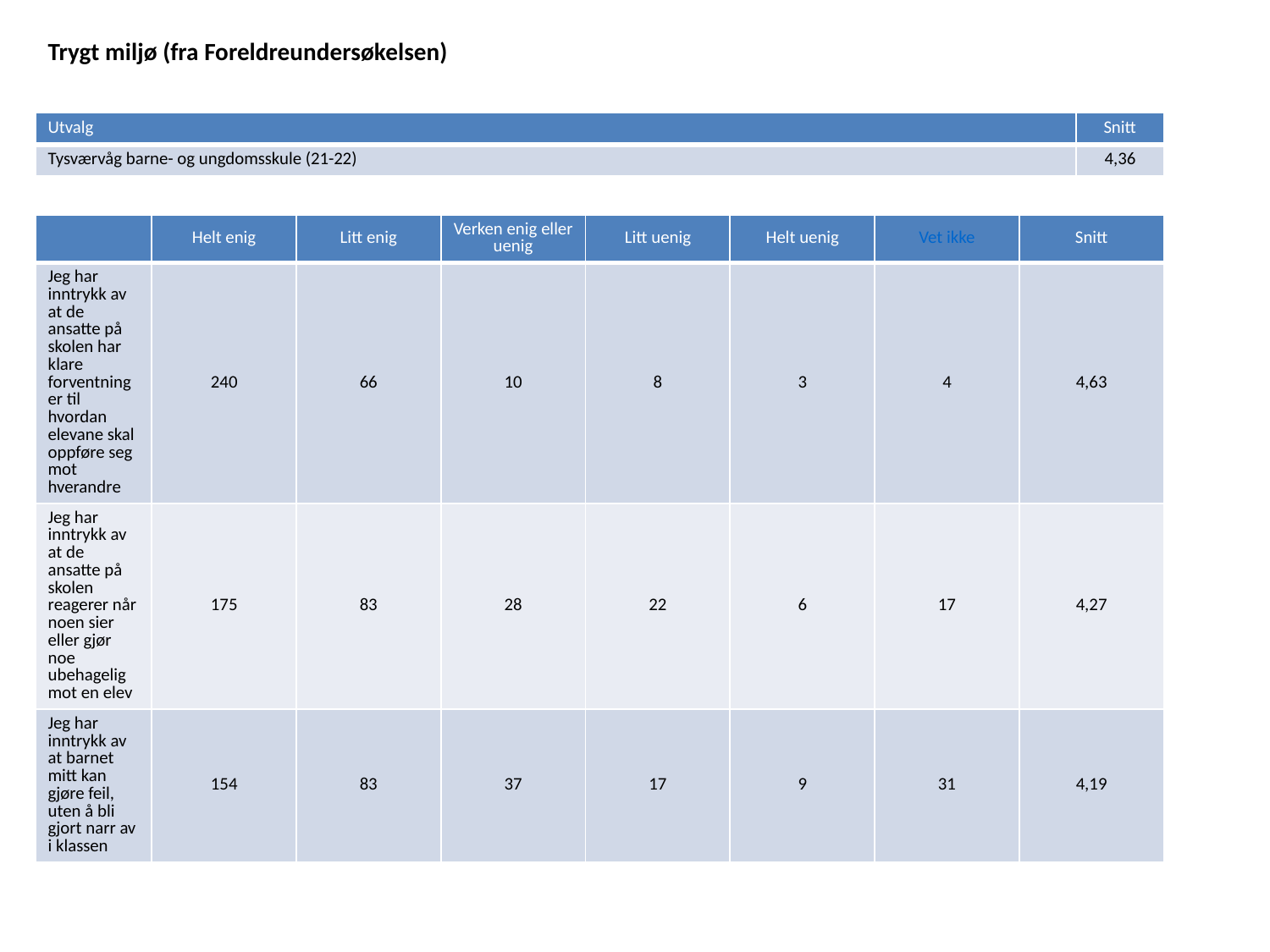

| Trygt miljø (fra Foreldreundersøkelsen) |
| --- |
| Utvalg | Snitt |
| --- | --- |
| Tysværvåg barne- og ungdomsskule (21-22) | 4,36 |
|  | Helt enig | Litt enig | Verken enig eller uenig | Litt uenig | Helt uenig | Vet ikke | Snitt |
| --- | --- | --- | --- | --- | --- | --- | --- |
| Jeg har inntrykk av at de ansatte på skolen har klare forventninger til hvordan elevane skal oppføre seg mot hverandre | 240 | 66 | 10 | 8 | 3 | 4 | 4,63 |
| Jeg har inntrykk av at de ansatte på skolen reagerer når noen sier eller gjør noe ubehagelig mot en elev | 175 | 83 | 28 | 22 | 6 | 17 | 4,27 |
| Jeg har inntrykk av at barnet mitt kan gjøre feil, uten å bli gjort narr av i klassen | 154 | 83 | 37 | 17 | 9 | 31 | 4,19 |